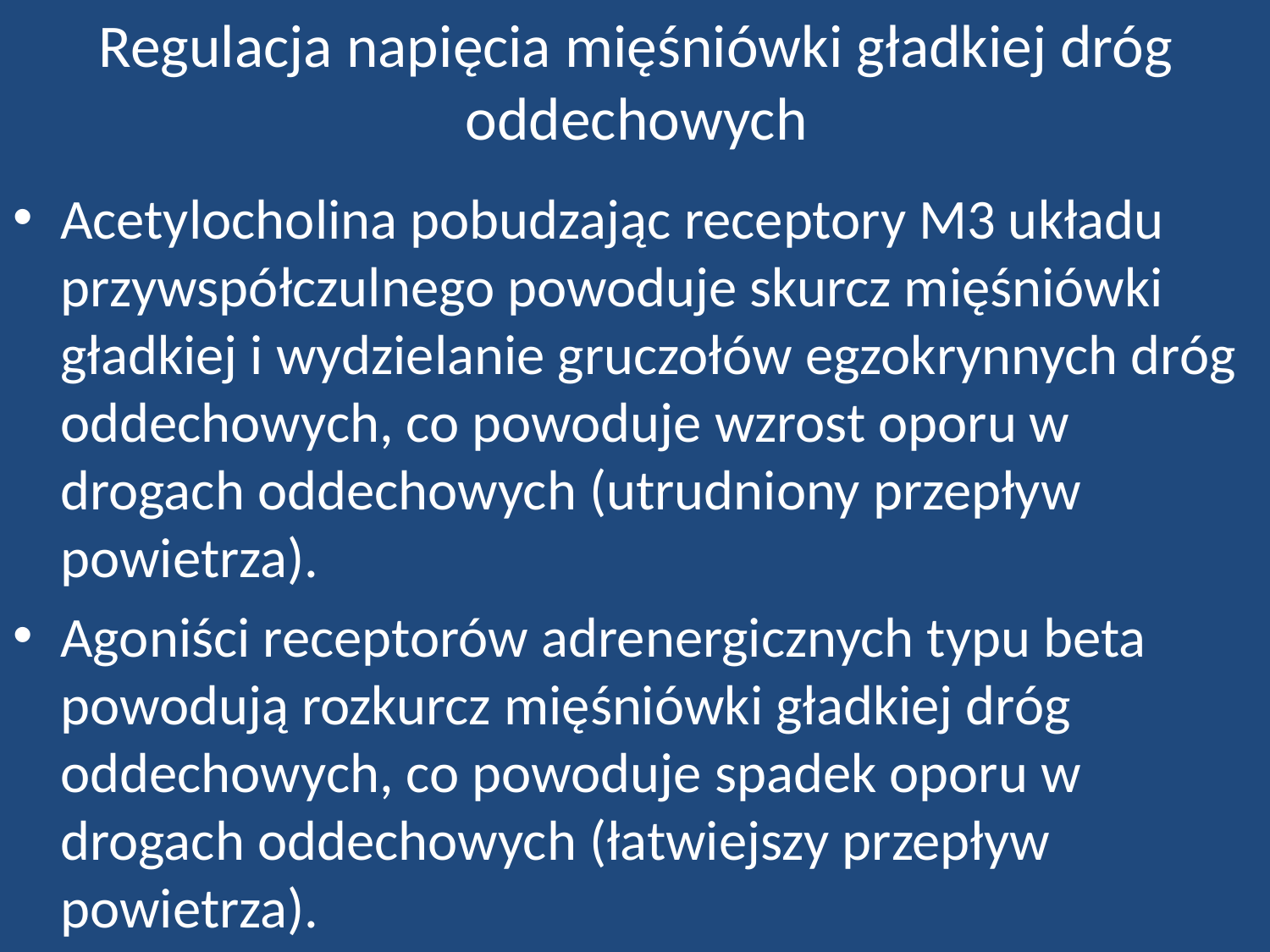

# Regulacja napięcia mięśniówki gładkiej dróg oddechowych
Acetylocholina pobudzając receptory M3 układu przywspółczulnego powoduje skurcz mięśniówki gładkiej i wydzielanie gruczołów egzokrynnych dróg oddechowych, co powoduje wzrost oporu w drogach oddechowych (utrudniony przepływ powietrza).
Agoniści receptorów adrenergicznych typu beta powodują rozkurcz mięśniówki gładkiej dróg oddechowych, co powoduje spadek oporu w drogach oddechowych (łatwiejszy przepływ powietrza).